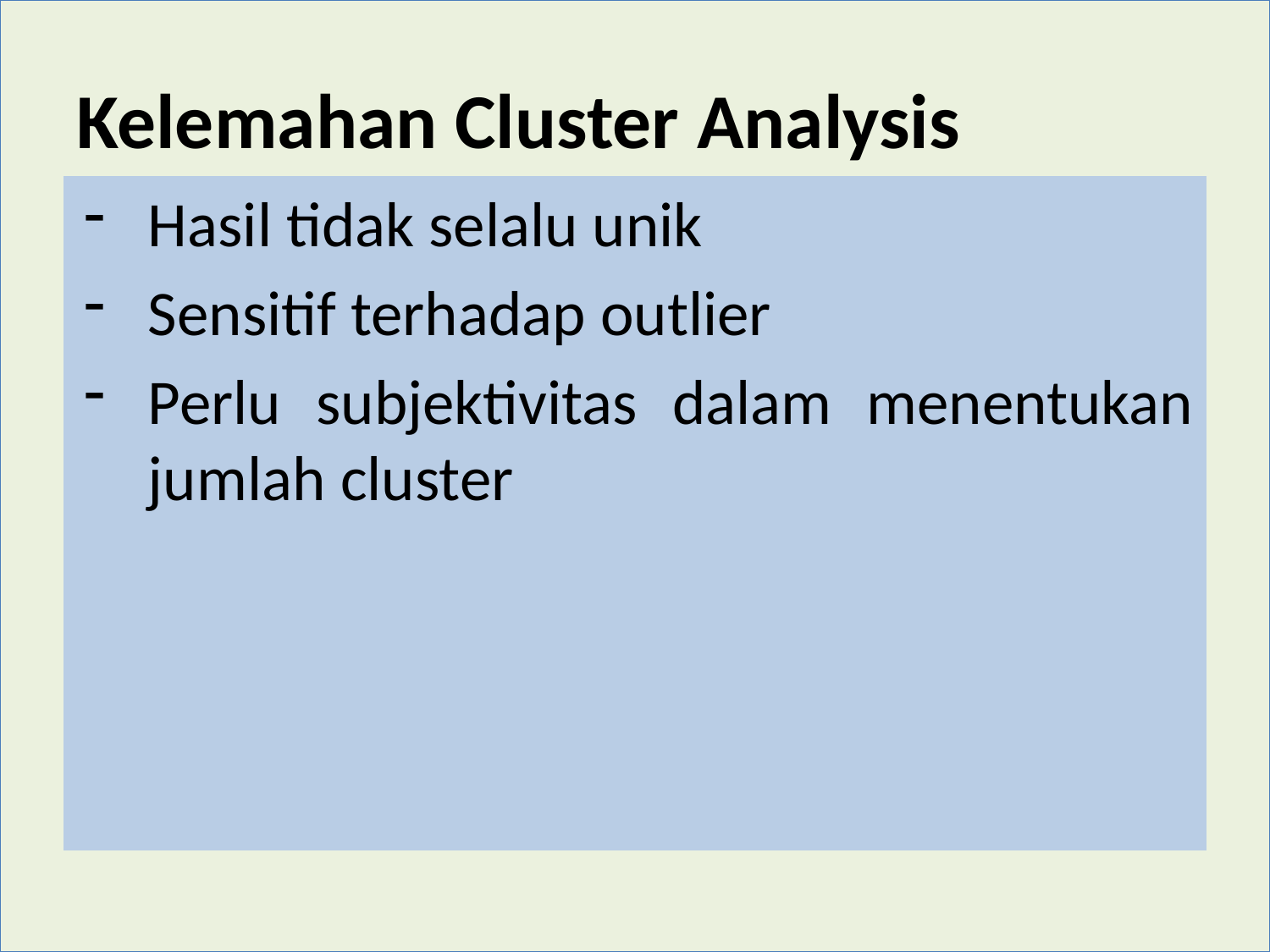

# Kelemahan Cluster Analysis
Hasil tidak selalu unik
Sensitif terhadap outlier
Perlu subjektivitas dalam menentukan jumlah cluster